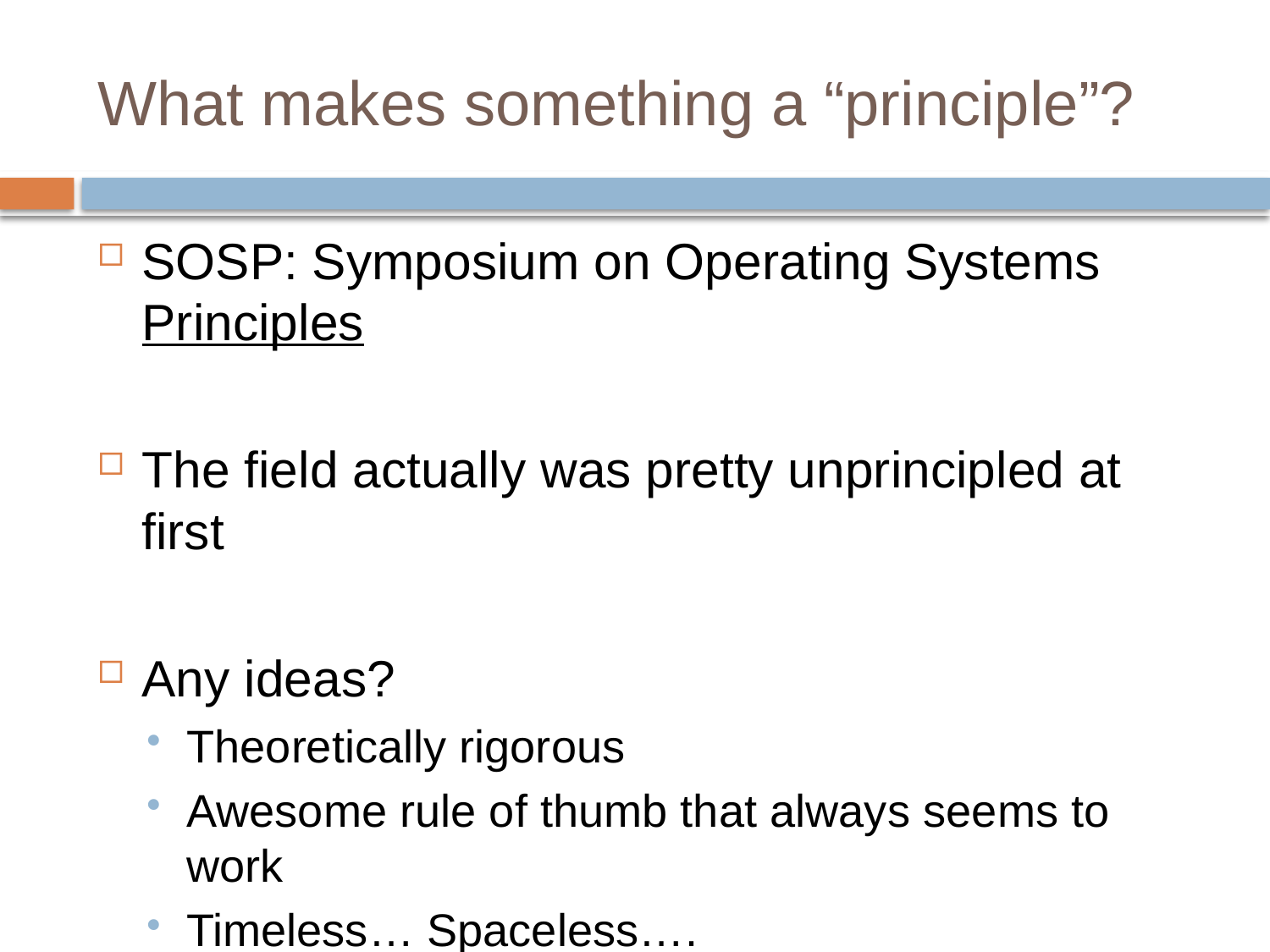

# What makes something a “principle”?
SOSP: Symposium on Operating Systems Principles

The field actually was pretty unprincipled at first

Any ideas?
Theoretically rigorous
Awesome rule of thumb that always seems to work
Timeless… Spaceless….